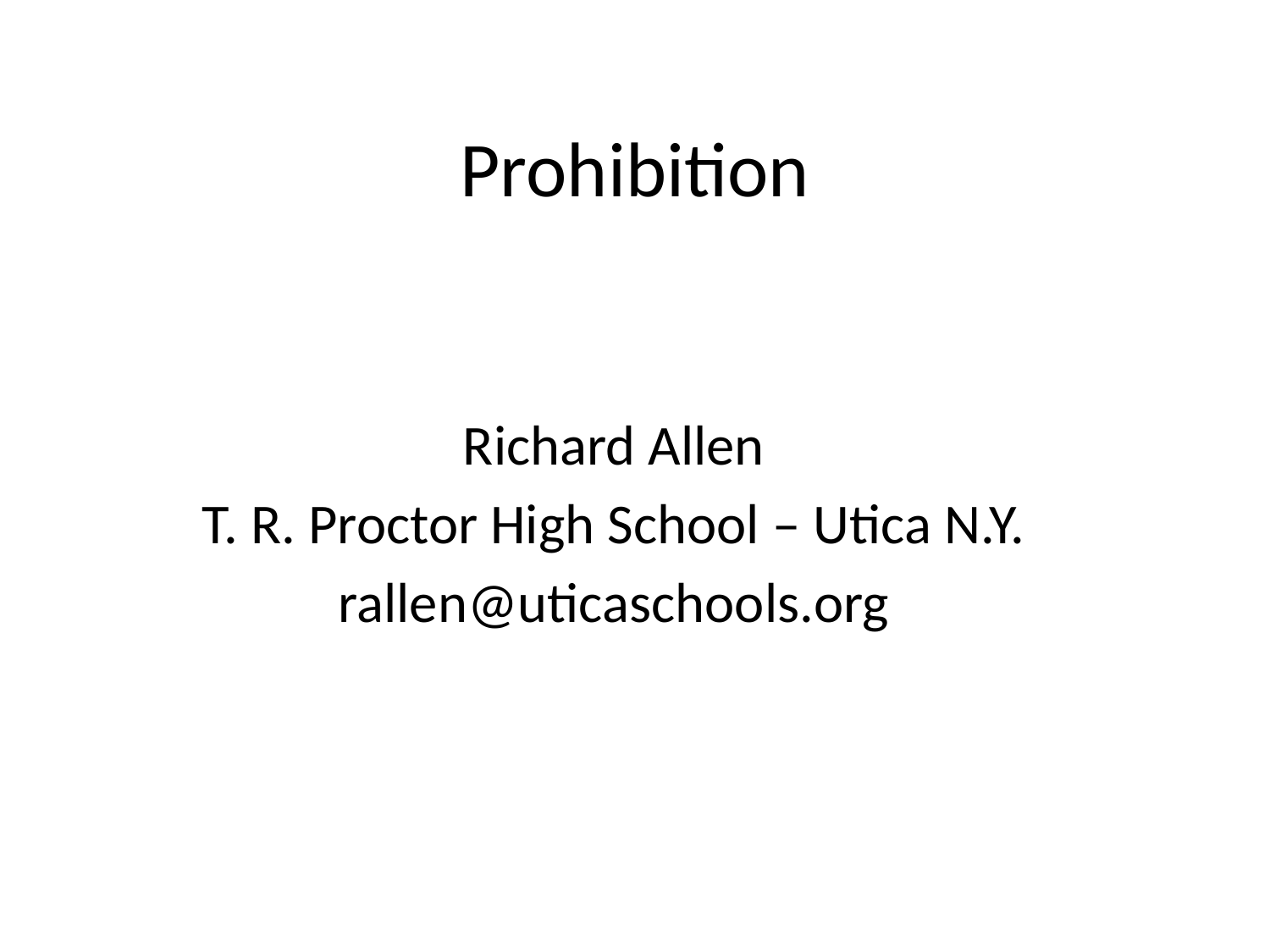

# Prohibition
Richard Allen
T. R. Proctor High School – Utica N.Y.
rallen@uticaschools.org